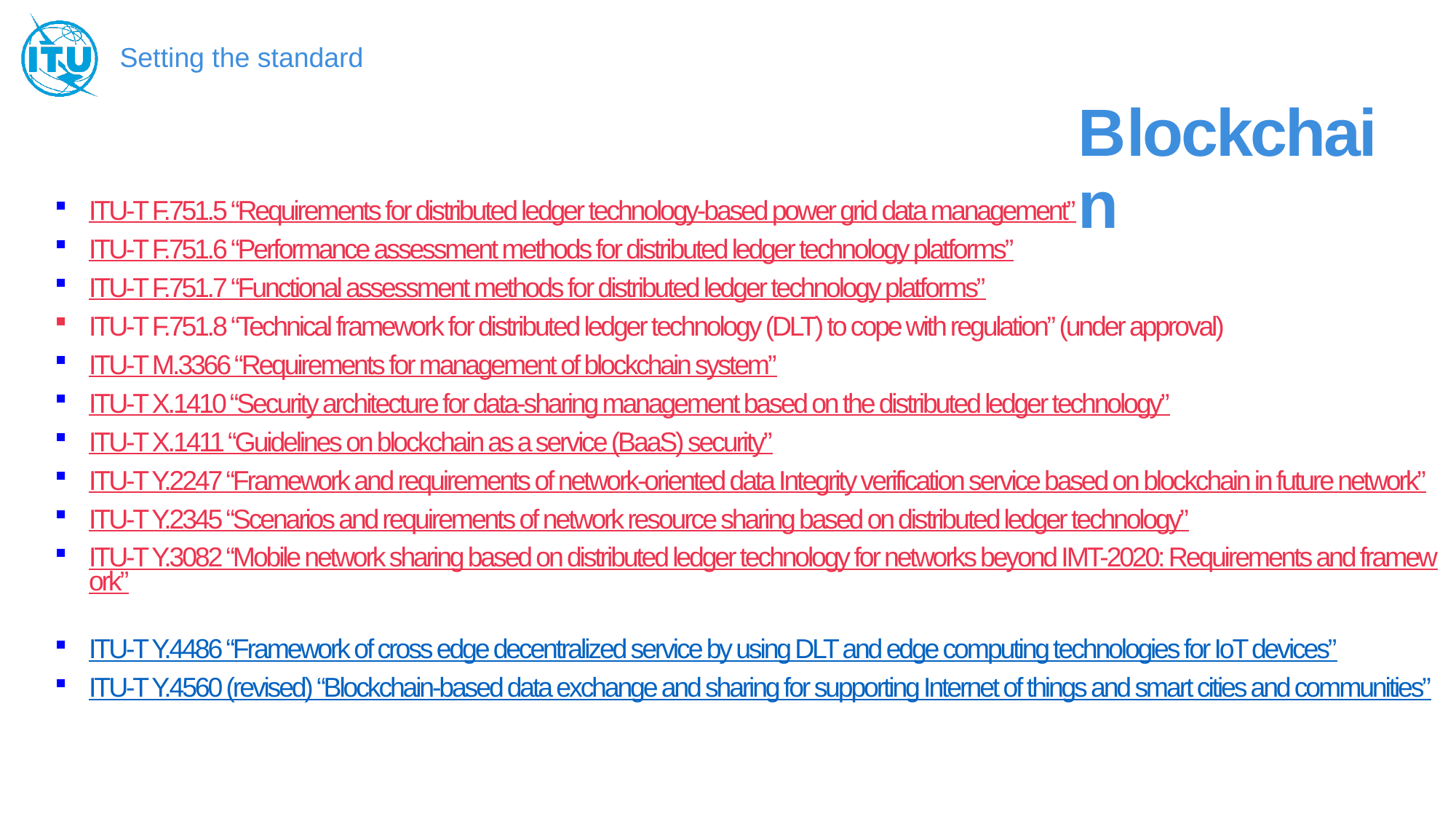

Blockchain
ITU-T F.751.5 “Requirements for distributed ledger technology-based power grid data management”
ITU-T F.751.6 “Performance assessment methods for distributed ledger technology platforms”
ITU-T F.751.7 “Functional assessment methods for distributed ledger technology platforms”
ITU-T F.751.8 “Technical framework for distributed ledger technology (DLT) to cope with regulation” (under approval)
ITU-T M.3366 “Requirements for management of blockchain system”
ITU-T X.1410 “Security architecture for data-sharing management based on the distributed ledger technology”
ITU-T X.1411 “Guidelines on blockchain as a service (BaaS) security”
ITU-T Y.2247 “Framework and requirements of network-oriented data Integrity verification service based on blockchain in future network”
ITU-T Y.2345 “Scenarios and requirements of network resource sharing based on distributed ledger technology”
ITU-T Y.3082 “Mobile network sharing based on distributed ledger technology for networks beyond IMT-2020: Requirements and framework”
ITU-T Y.4486 “Framework of cross edge decentralized service by using DLT and edge computing technologies for IoT devices”
ITU-T Y.4560 (revised) “Blockchain-based data exchange and sharing for supporting Internet of things and smart cities and communities”